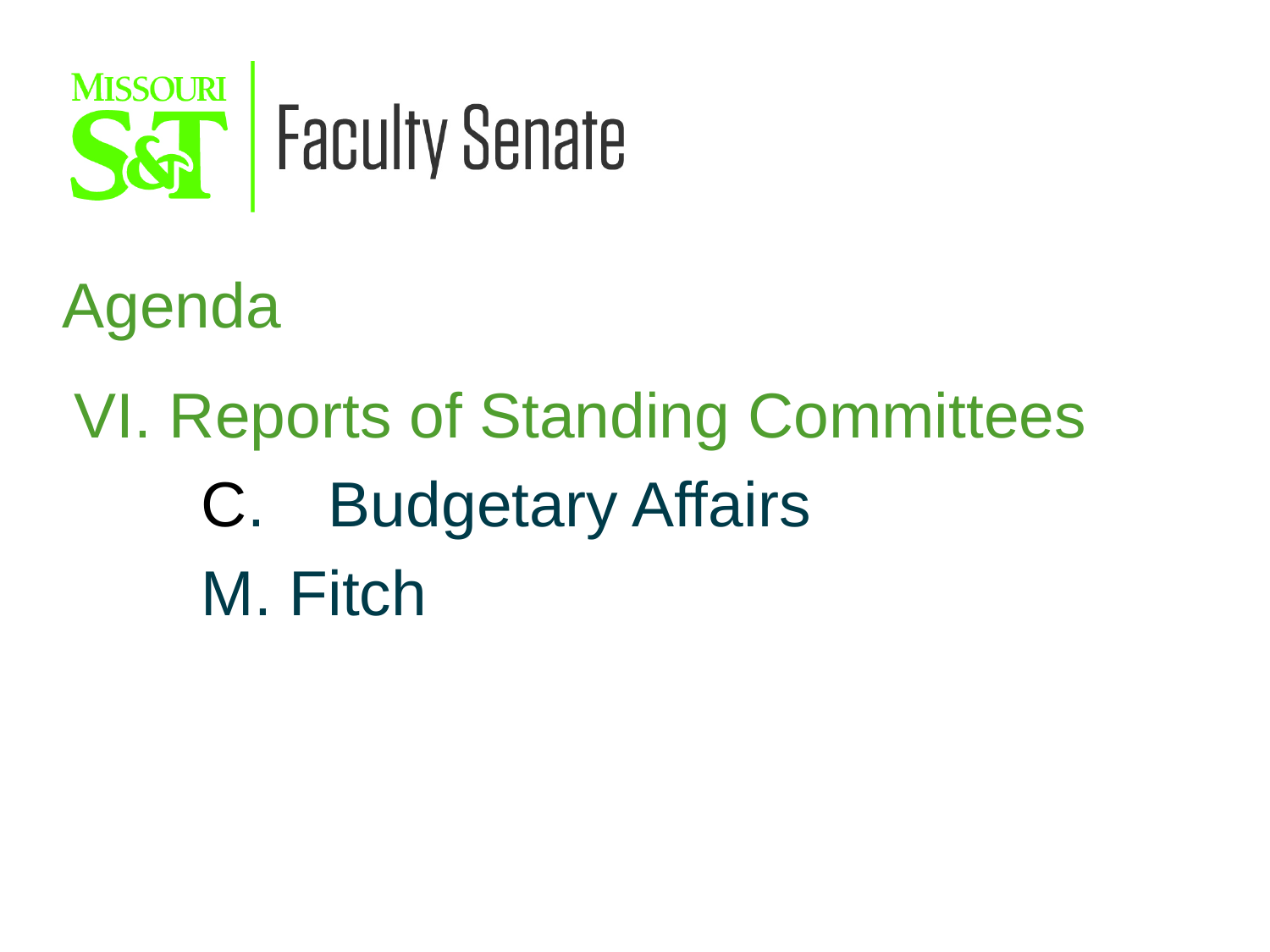

Agenda
VI. Reports of Standing Committees
	C.	Budgetary Affairs
	M. Fitch